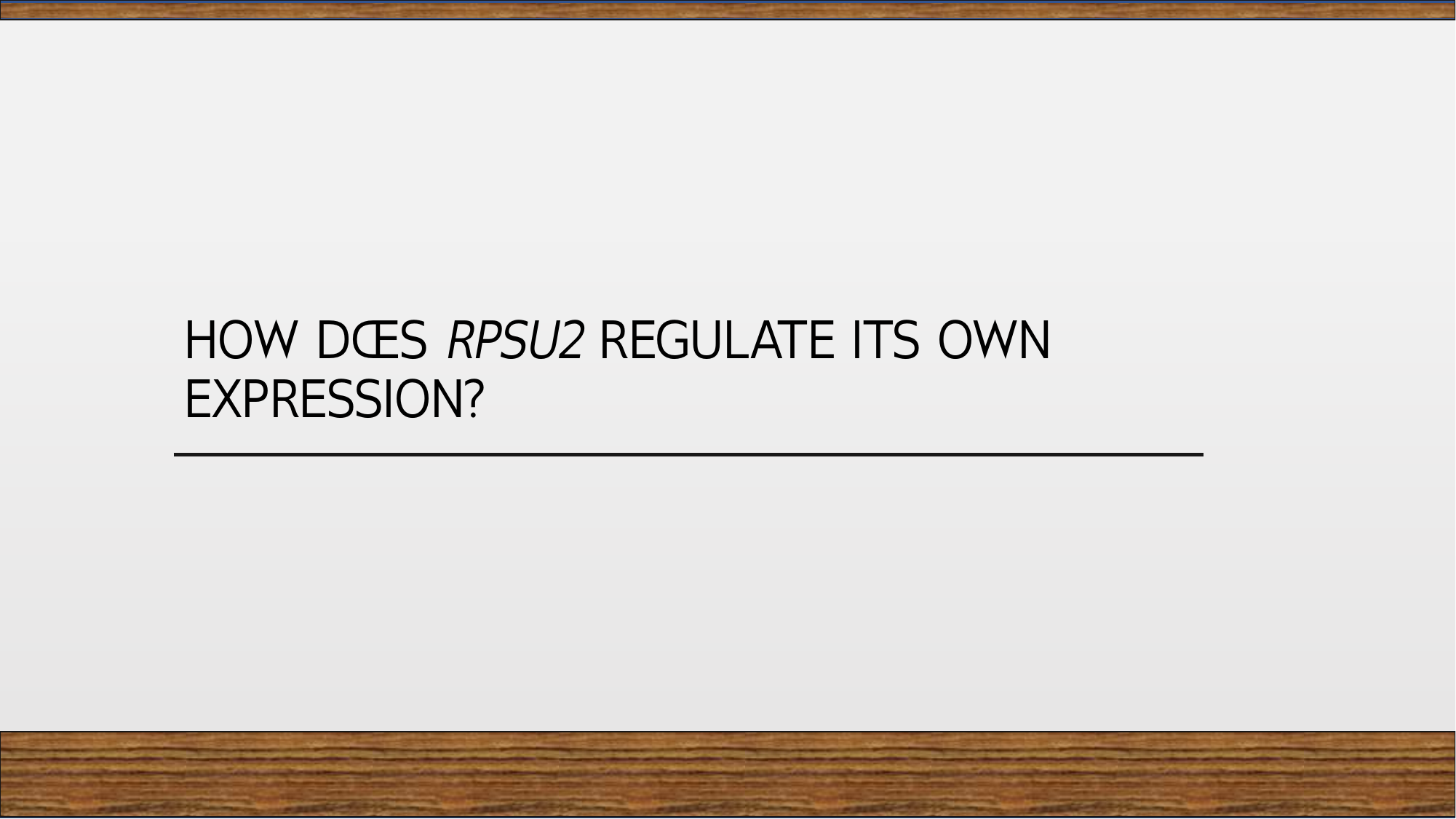

# How does rpsu2 Regulate its own expression?